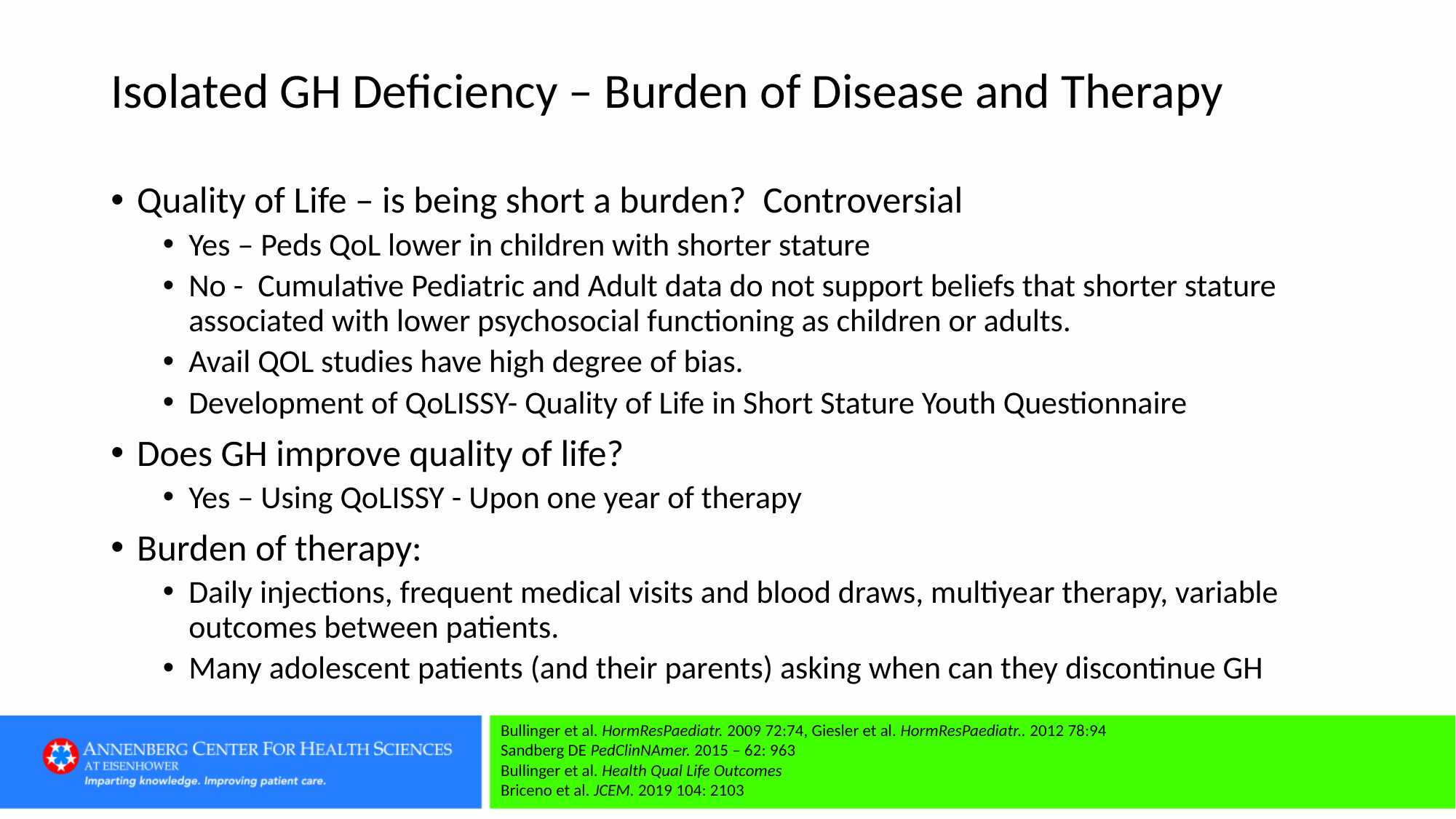

# Isolated GH Deficiency – Burden of Disease and Therapy
Quality of Life – is being short a burden?  Controversial
Yes – Peds QoL lower in children with shorter stature
No -  Cumulative Pediatric and Adult data do not support beliefs that shorter stature associated with lower psychosocial functioning as children or adults.
Avail QOL studies have high degree of bias.
Development of QoLISSY- Quality of Life in Short Stature Youth Questionnaire
Does GH improve quality of life?
Yes – Using QoLISSY - Upon one year of therapy
Burden of therapy:
Daily injections, frequent medical visits and blood draws, multiyear therapy, variable outcomes between patients.
Many adolescent patients (and their parents) asking when can they discontinue GH

Bullinger et al. HormResPaediatr. 2009 72:74, Giesler et al. HormResPaediatr.. 2012 78:94
Sandberg DE PedClinNAmer. 2015 – 62: 963
Bullinger et al. Health Qual Life Outcomes
Briceno et al. JCEM. 2019 104: 2103